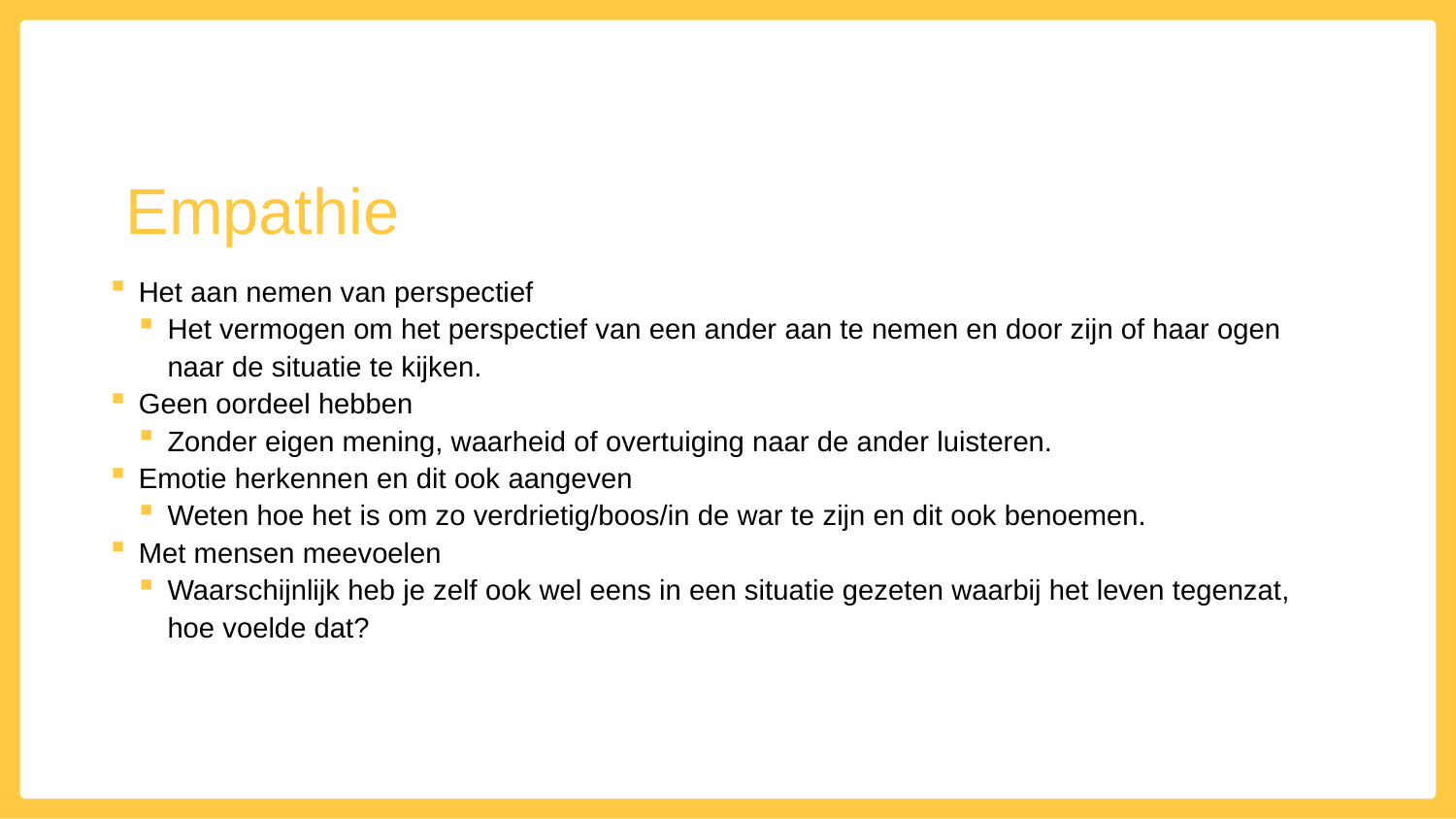

# Empathie
Het aan nemen van perspectief
Het vermogen om het perspectief van een ander aan te nemen en door zijn of haar ogen naar de situatie te kijken.
Geen oordeel hebben
Zonder eigen mening, waarheid of overtuiging naar de ander luisteren.
Emotie herkennen en dit ook aangeven
Weten hoe het is om zo verdrietig/boos/in de war te zijn en dit ook benoemen.
Met mensen meevoelen
Waarschijnlijk heb je zelf ook wel eens in een situatie gezeten waarbij het leven tegenzat, hoe voelde dat?

Intro